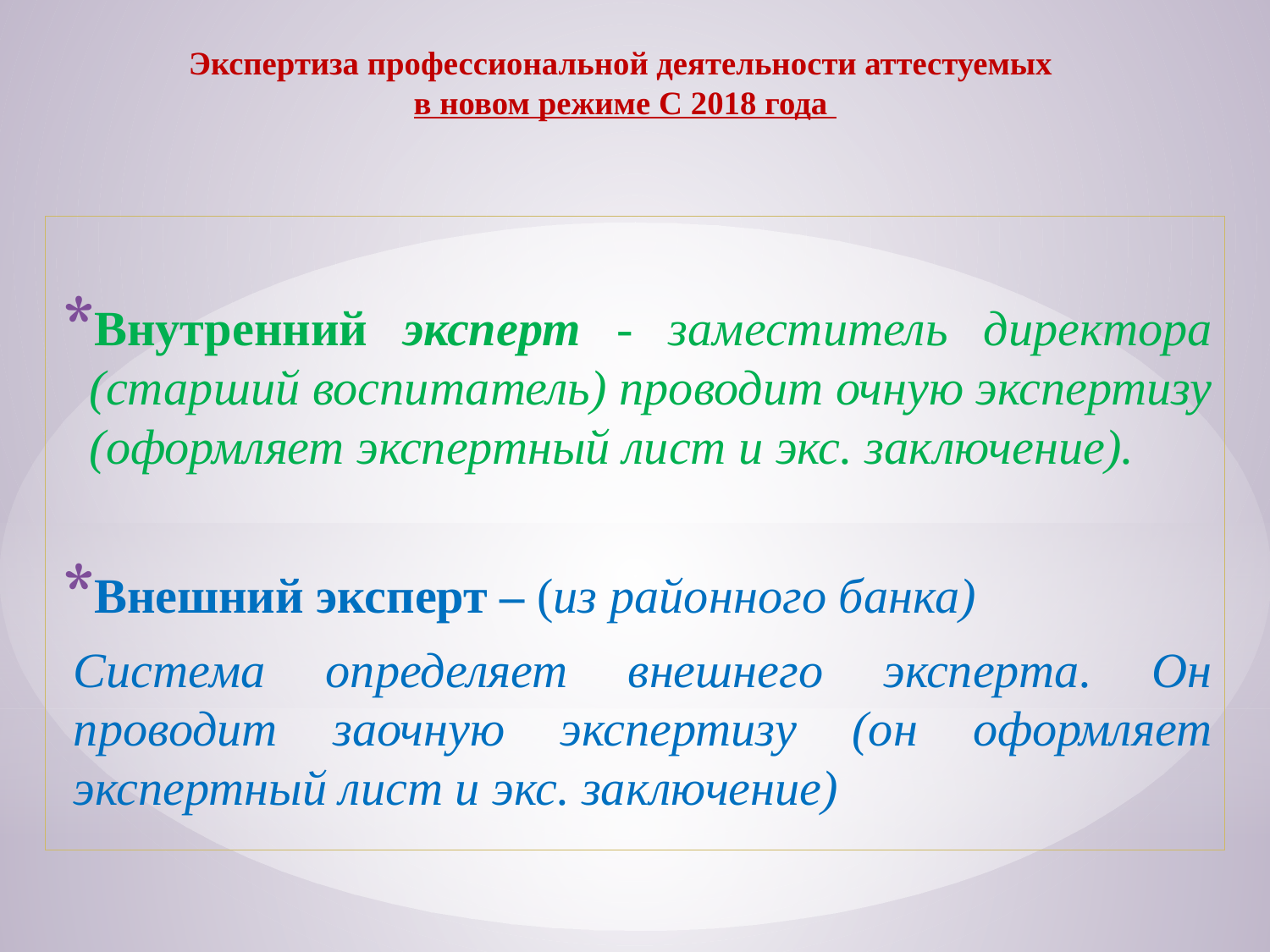

# Экспертиза профессиональной деятельности аттестуемых в новом режиме С 2018 года

Внутренний эксперт - заместитель директора (старший воспитатель) проводит очную экспертизу (оформляет экспертный лист и экс. заключение).

Внешний эксперт – (из районного банка)
Система определяет внешнего эксперта. Он проводит заочную экспертизу (он оформляет экспертный лист и экс. заключение)